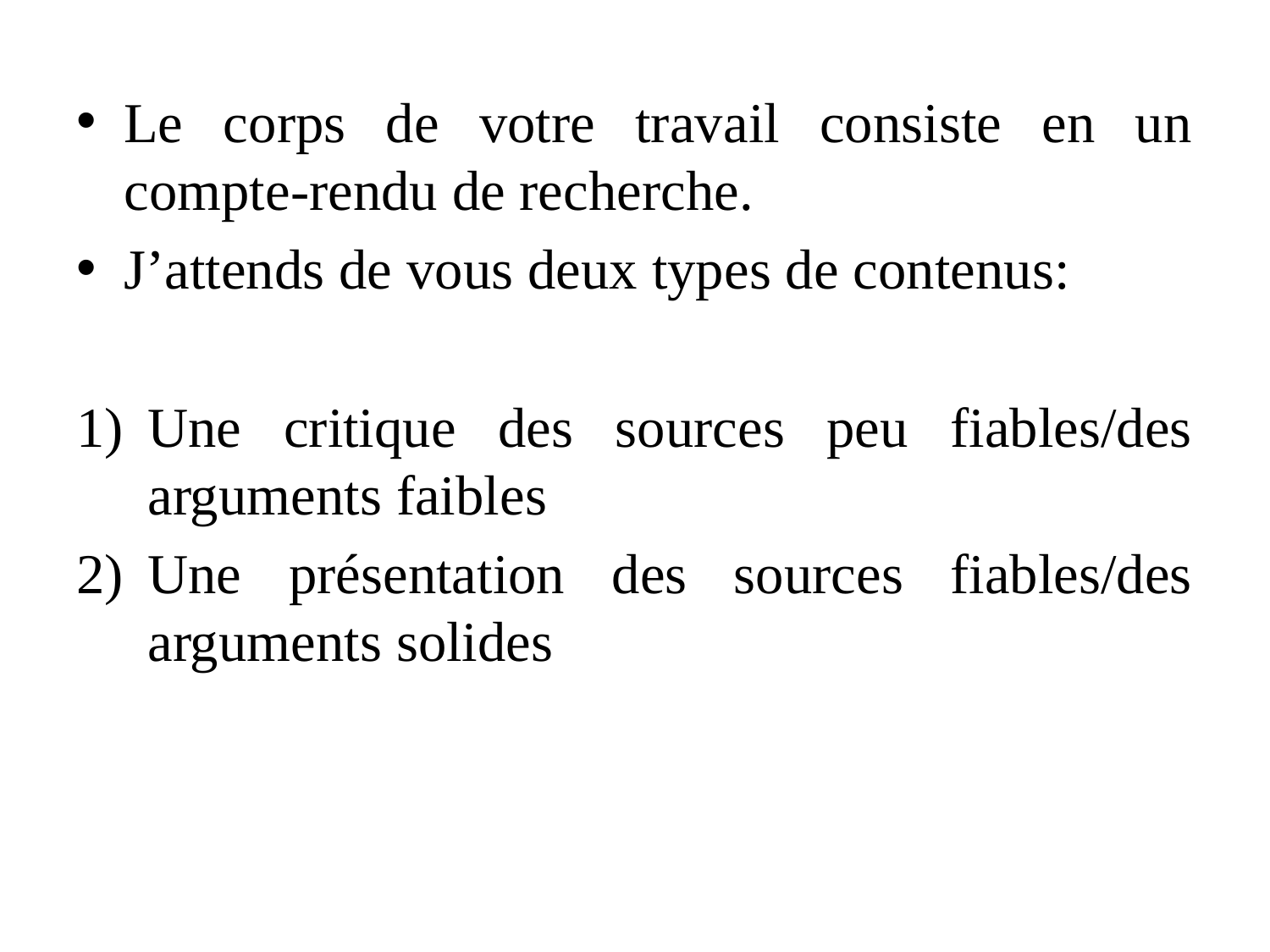

Le corps de votre travail consiste en un compte-rendu de recherche.
J’attends de vous deux types de contenus:

Une critique des sources peu fiables/des arguments faibles
Une présentation des sources fiables/des arguments solides